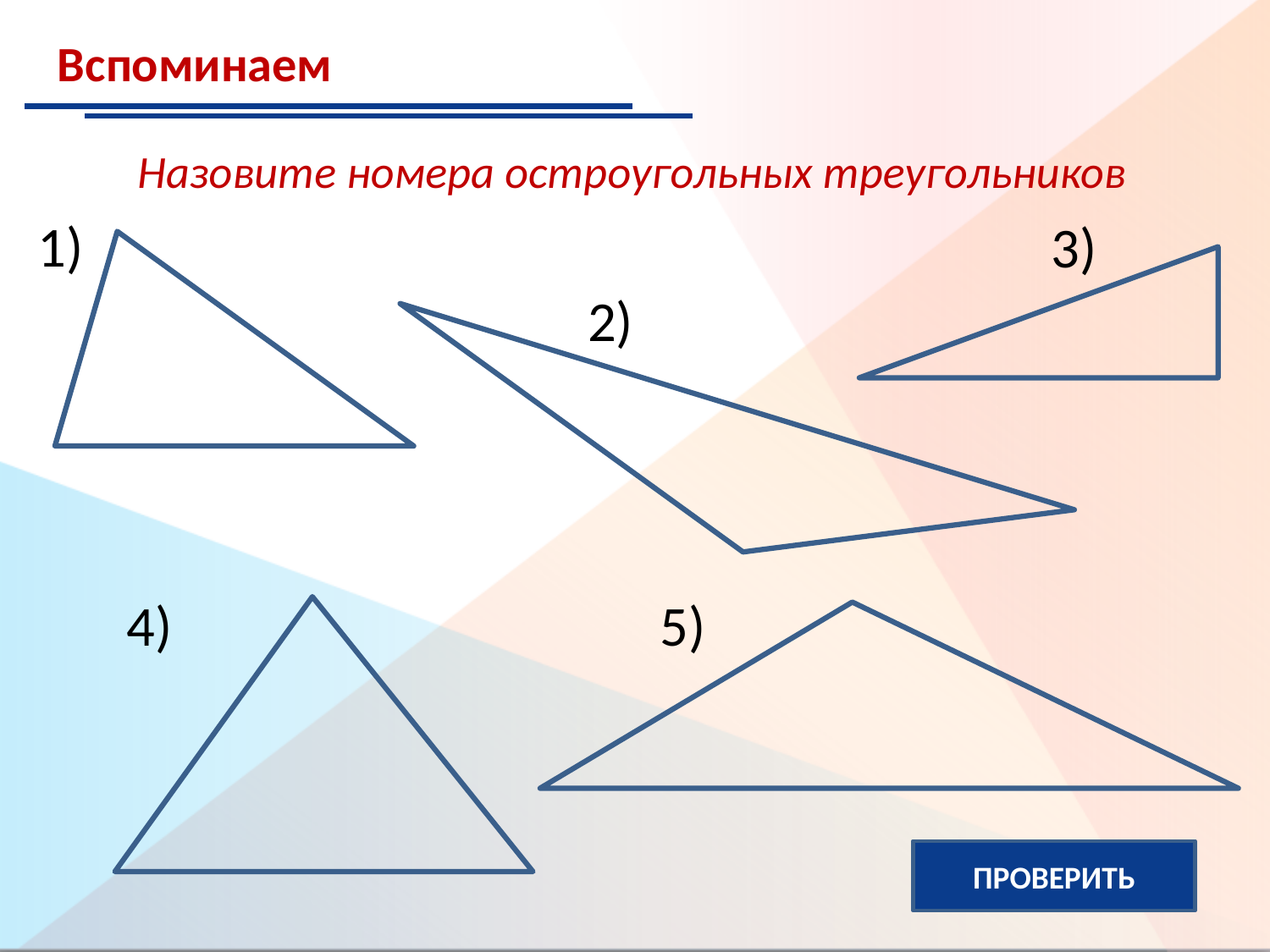

Вспоминаем
Назовите номера остроугольных треугольников
1)
3)

2)

4)
5)

ПРОВЕРИТЬ